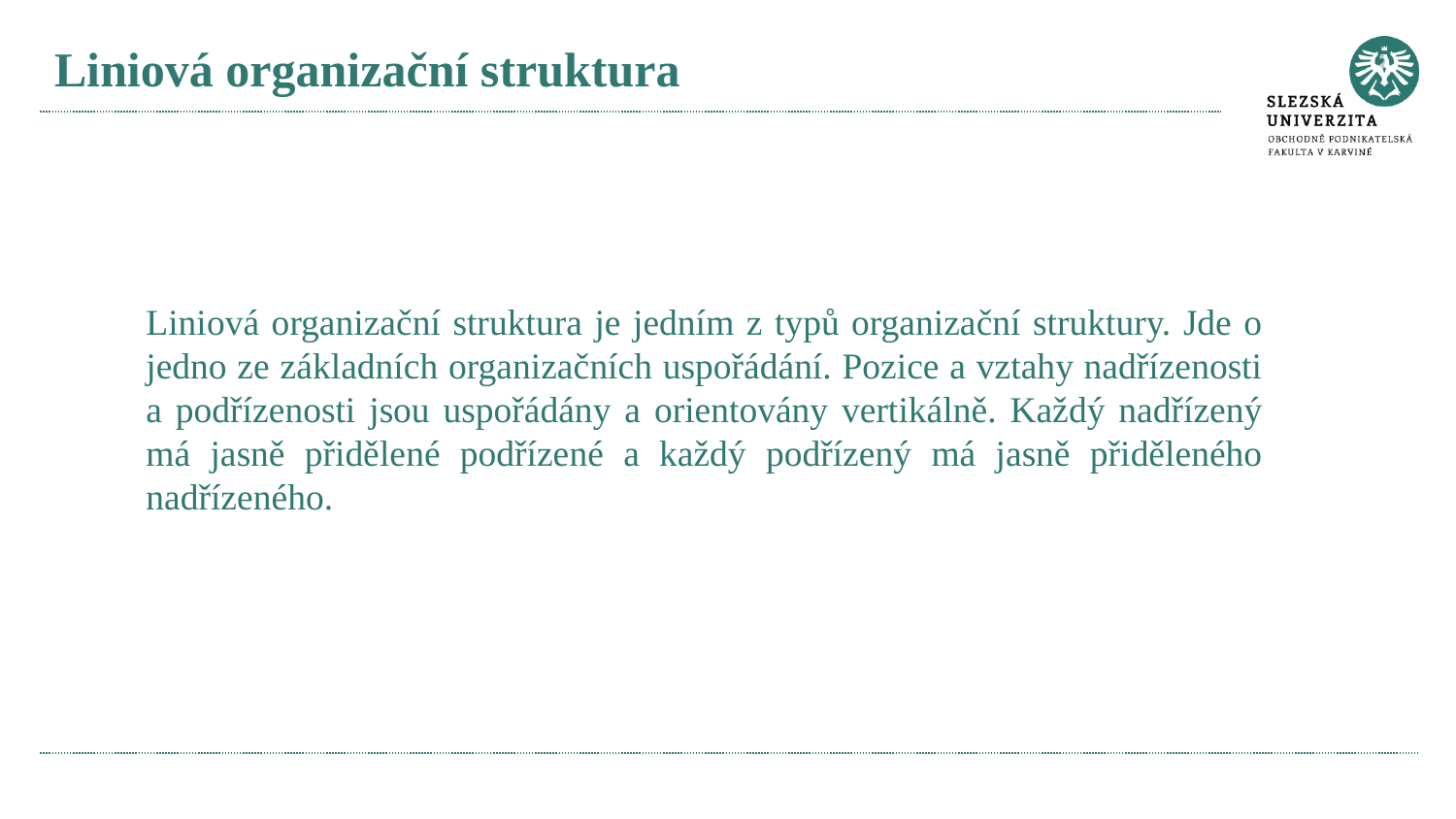

# Liniová organizační struktura
Liniová organizační struktura je jedním z typů organizační struktury. Jde o jedno ze základních organizačních uspořádání. Pozice a vztahy nadřízenosti a podřízenosti jsou uspořádány a orientovány vertikálně. Každý nadřízený má jasně přidělené podřízené a každý podřízený má jasně přiděleného nadřízeného.